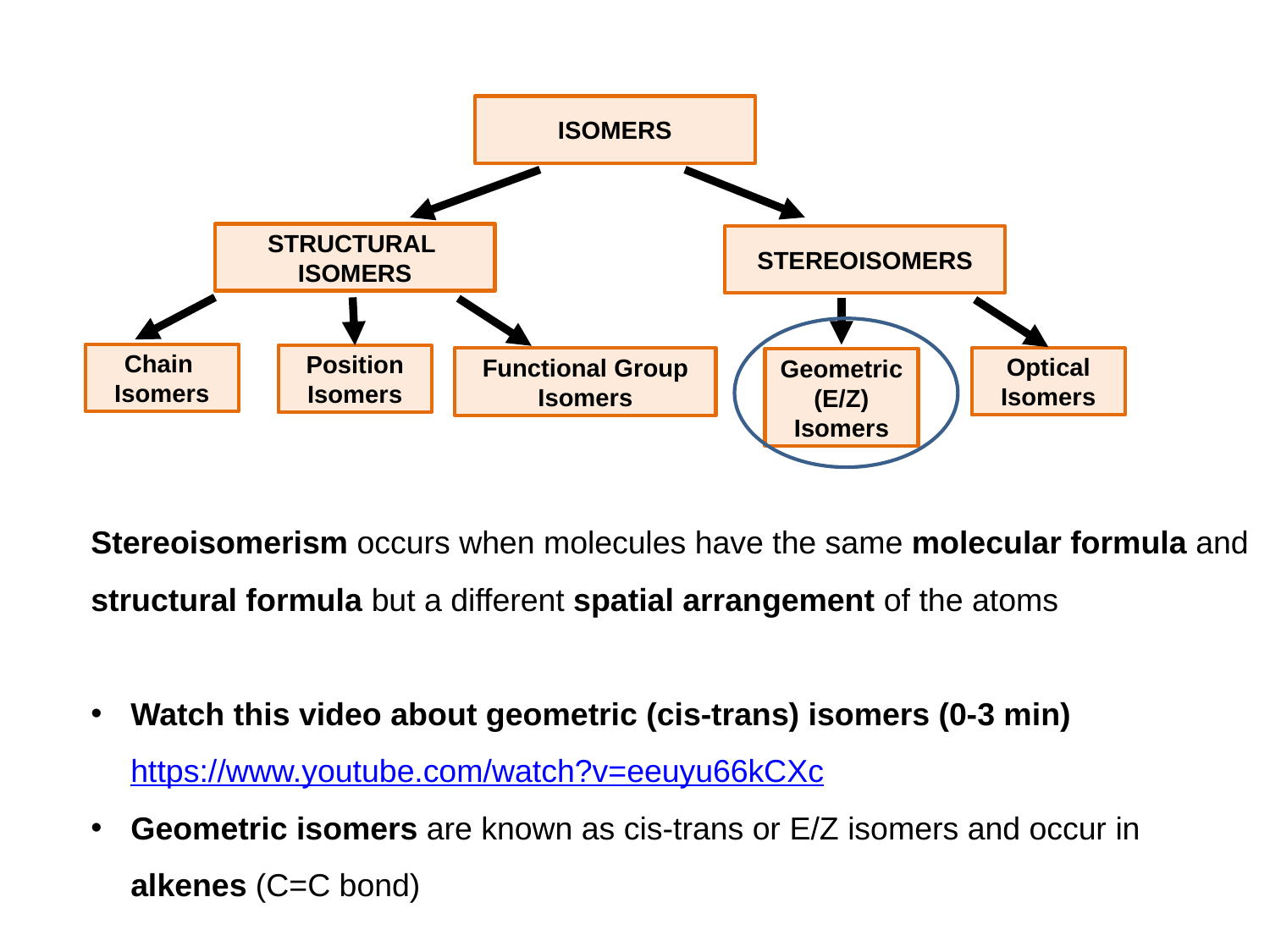

ISOMERS
STRUCTURAL
ISOMERS
STEREOISOMERS
Chain
Isomers
Position
Isomers
Functional Group
Isomers
Optical
Isomers
Geometric (E/Z)
Isomers

Stereoisomerism occurs when molecules have the same molecular formula and structural formula but a different spatial arrangement of the atoms

Watch this video about geometric (cis-trans) isomers (0-3 min) https://www.youtube.com/watch?v=eeuyu66kCXc
Geometric isomers are known as cis-trans or E/Z isomers and occur in alkenes (C=C bond)